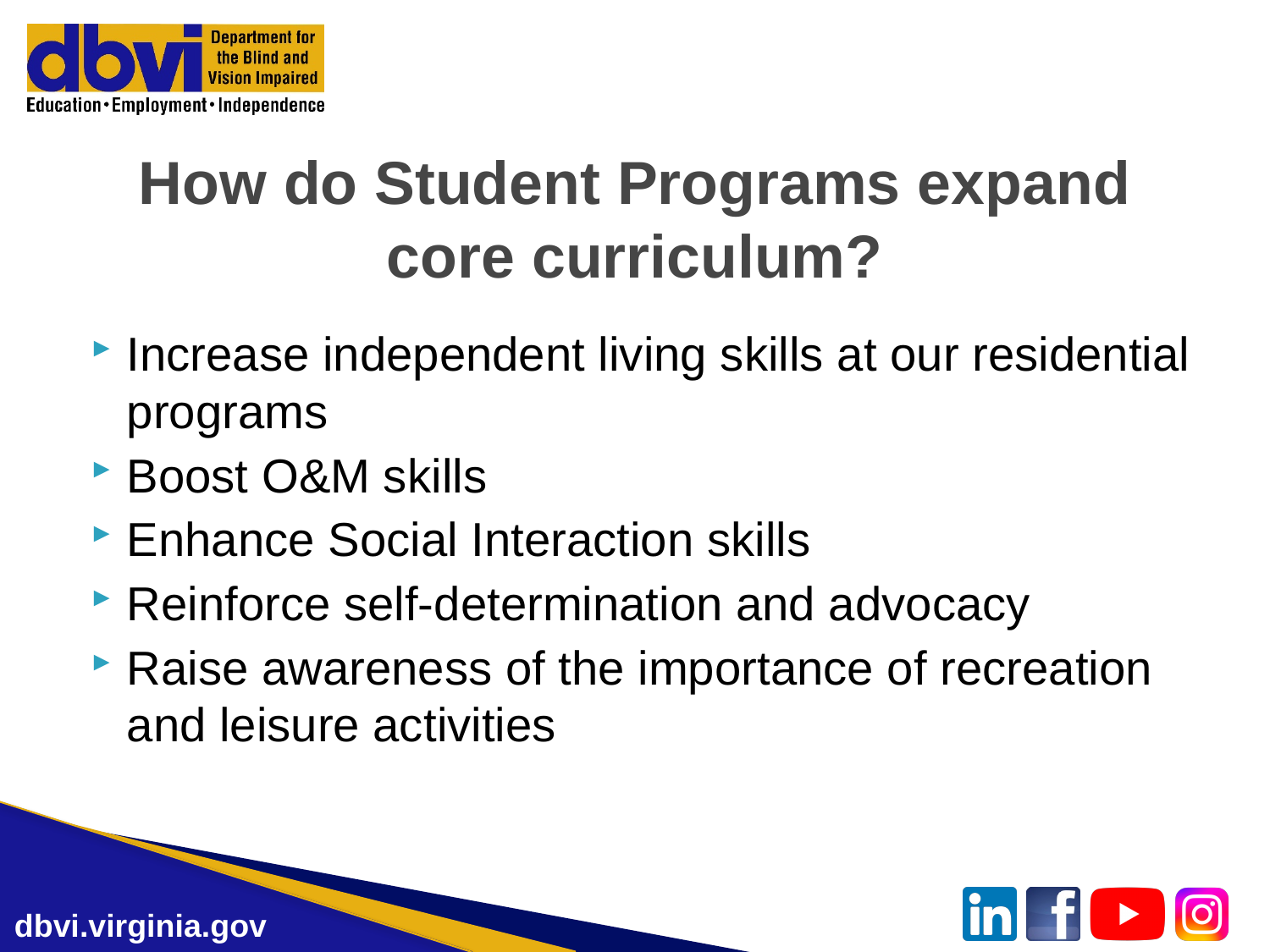

# How do Student Programs expand core curriculum?
Increase independent living skills at our residential programs
Boost O&M skills
Enhance Social Interaction skills
Reinforce self-determination and advocacy
Raise awareness of the importance of recreation and leisure activities